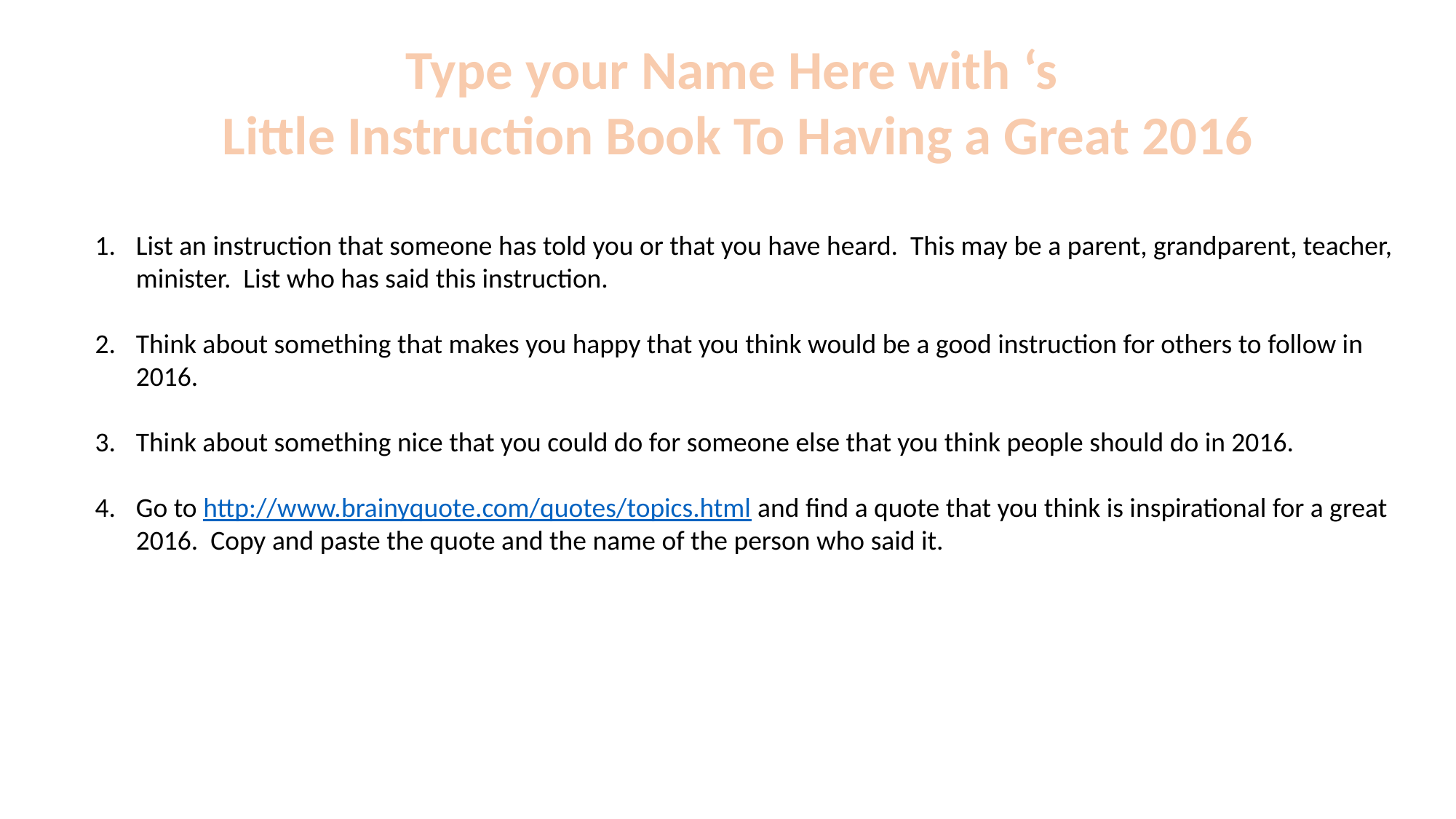

Type your Name Here with ‘s
Little Instruction Book To Having a Great 2016
List an instruction that someone has told you or that you have heard.  This may be a parent, grandparent, teacher, minister.  List who has said this instruction.

Think about something that makes you happy that you think would be a good instruction for others to follow in 2016.

Think about something nice that you could do for someone else that you think people should do in 2016.

Go to http://www.brainyquote.com/quotes/topics.html and find a quote that you think is inspirational for a great 2016.  Copy and paste the quote and the name of the person who said it.